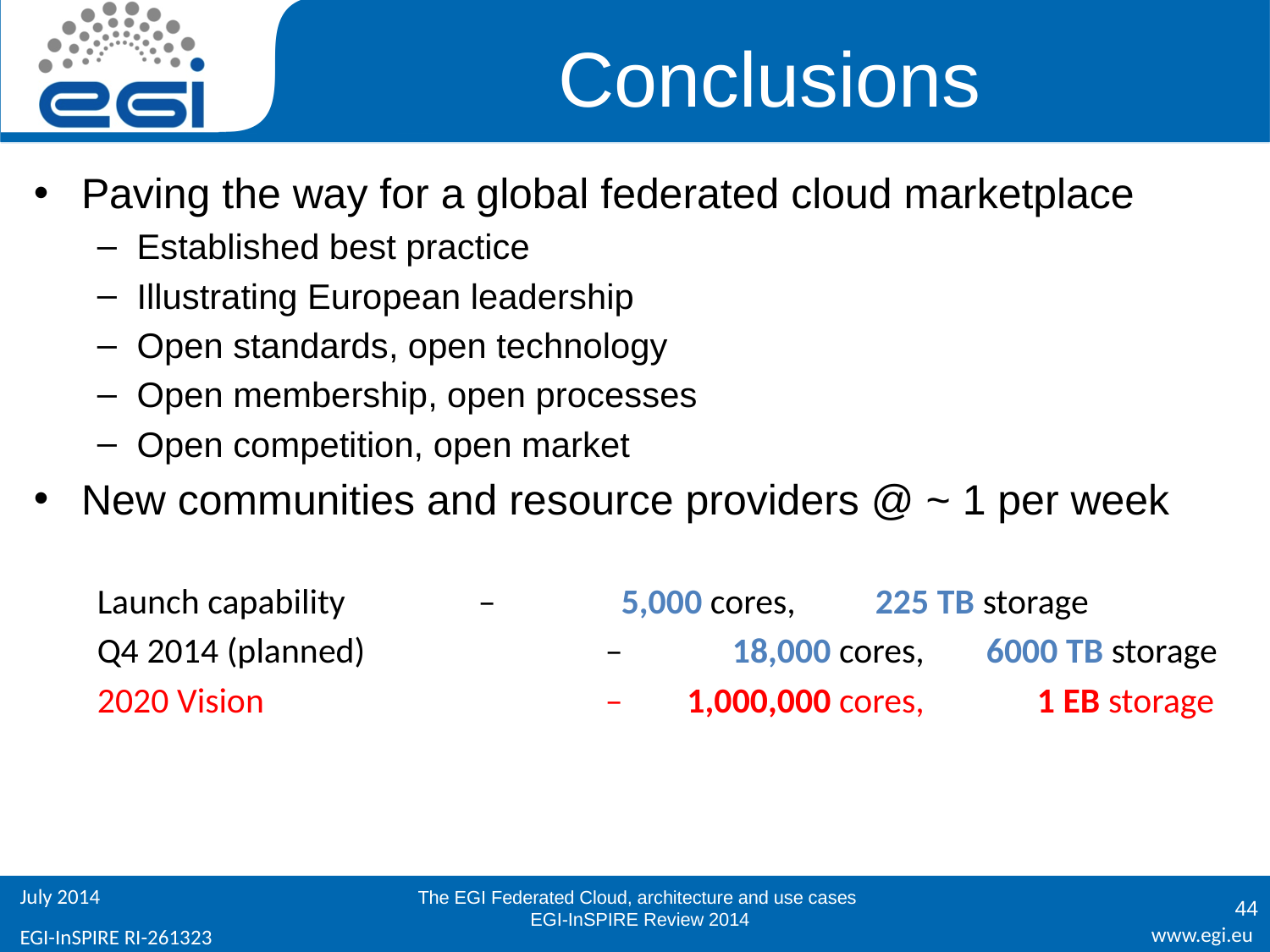

# Conclusions
Paving the way for a global federated cloud marketplace
Established best practice
Illustrating European leadership
Open standards, open technology
Open membership, open processes
Open competition, open market
New communities and resource providers @ ~ 1 per week

Launch capability		– 	  5,000 cores, 	  225 TB storage
Q4 2014 (planned) 		– 	18,000 cores,	6000 TB storage
2020 Vision			–        1,000,000 cores,              1 EB storage

The EGI Federated Cloud, architecture and use cases
 EGI-InSPIRE Review 2014
44